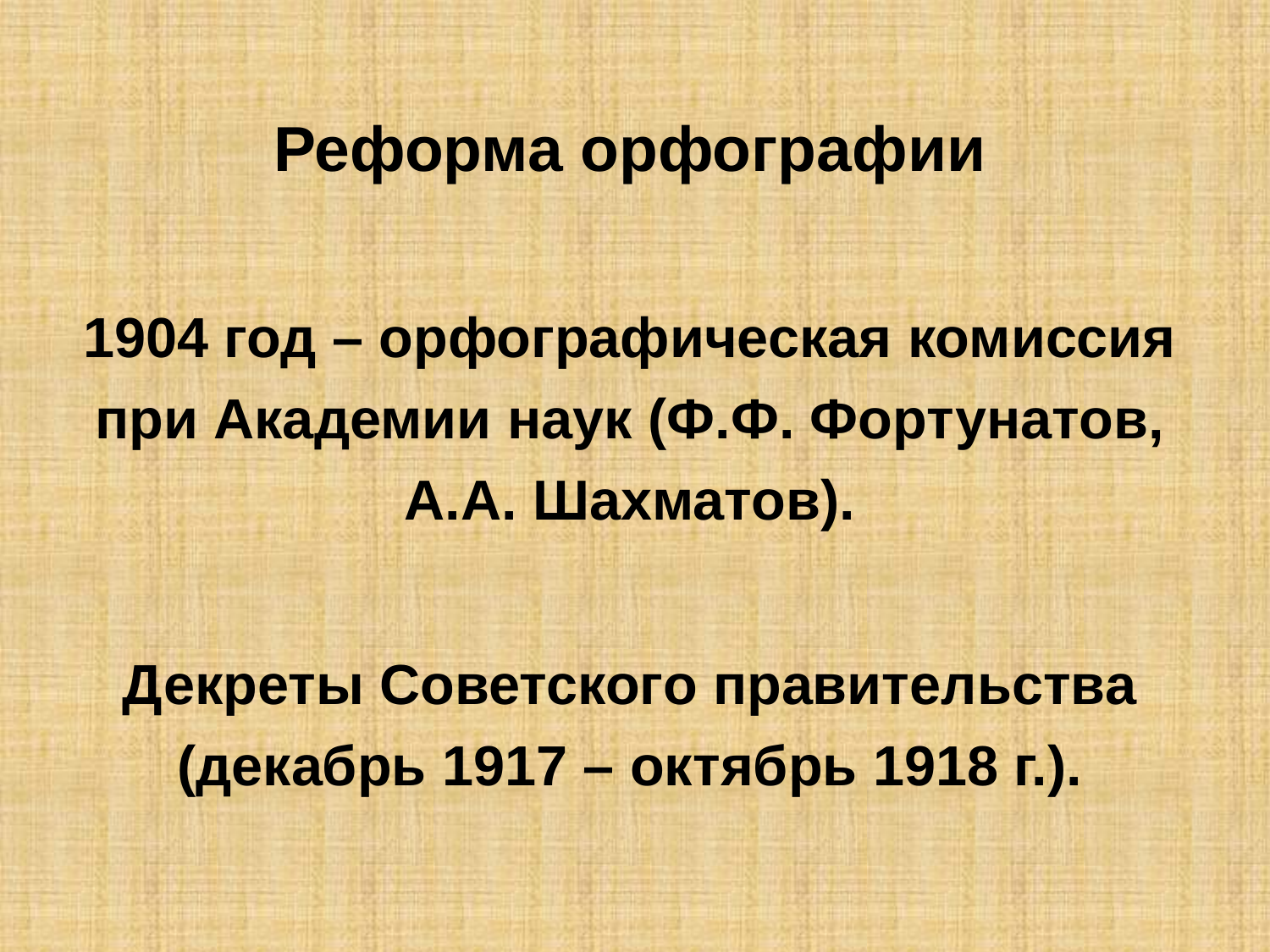

Реформа орфографии

1904 год – орфографическая комиссия при Академии наук (Ф.Ф. Фортунатов, А.А. Шахматов).

Декреты Советского правительства (декабрь 1917 – октябрь 1918 г.).